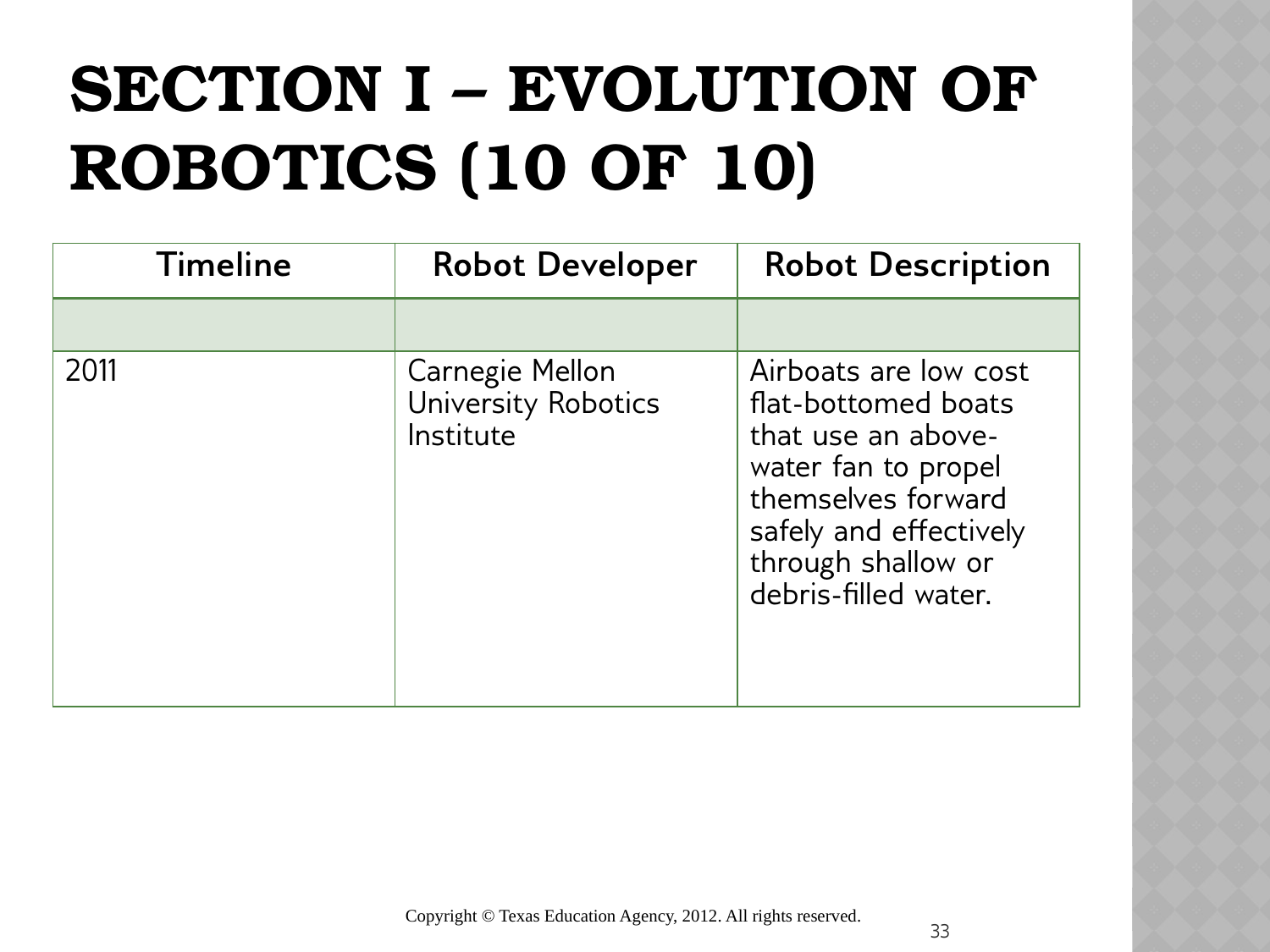

# SECTION I – Evolution of Robotics (10 of 10)

| Timeline | Robot Developer | Robot Description |
| --- | --- | --- |
|  |  |  |
| 2011 | Carnegie Mellon University Robotics Institute | Airboats are low cost flat-bottomed boats that use an above-water fan to propel themselves forward safely and effectively through shallow or debris-filled water. |
Copyright © Texas Education Agency, 2012. All rights reserved.
33